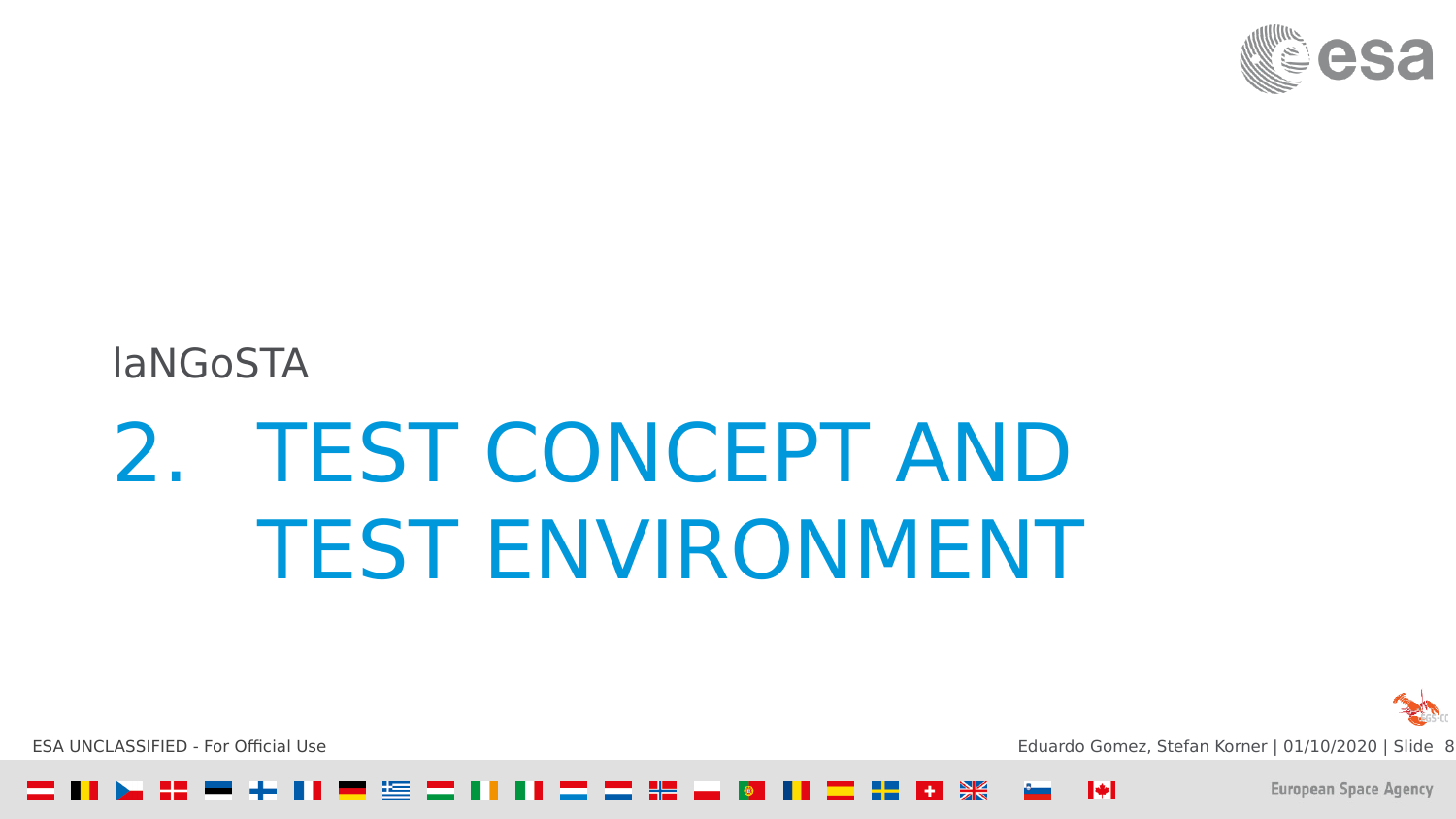

laNGoSTA
# 2.	Test Concept and Test Environment